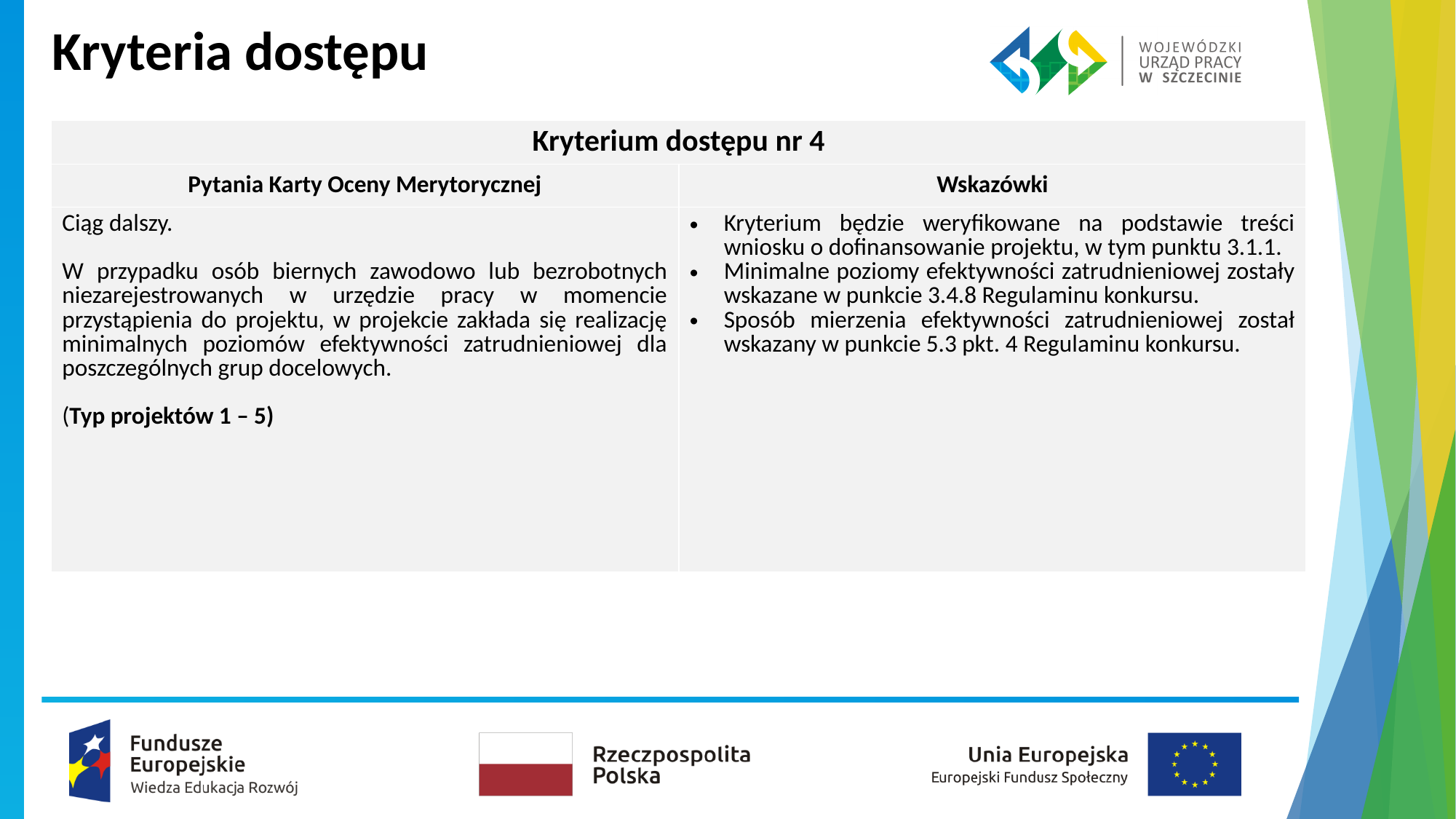

Kryteria dostępu
| Kryterium dostępu nr 4 |  |
| --- | --- |
| Pytania Karty Oceny Merytorycznej | Wskazówki |
| Ciąg dalszy. W przypadku osób biernych zawodowo lub bezrobotnych niezarejestrowanych w urzędzie pracy w momencie przystąpienia do projektu, w projekcie zakłada się realizację minimalnych poziomów efektywności zatrudnieniowej dla poszczególnych grup docelowych. (Typ projektów 1 – 5) | Kryterium będzie weryfikowane na podstawie treści wniosku o dofinansowanie projektu, w tym punktu 3.1.1. Minimalne poziomy efektywności zatrudnieniowej zostały wskazane w punkcie 3.4.8 Regulaminu konkursu. Sposób mierzenia efektywności zatrudnieniowej został wskazany w punkcie 5.3 pkt. 4 Regulaminu konkursu. |